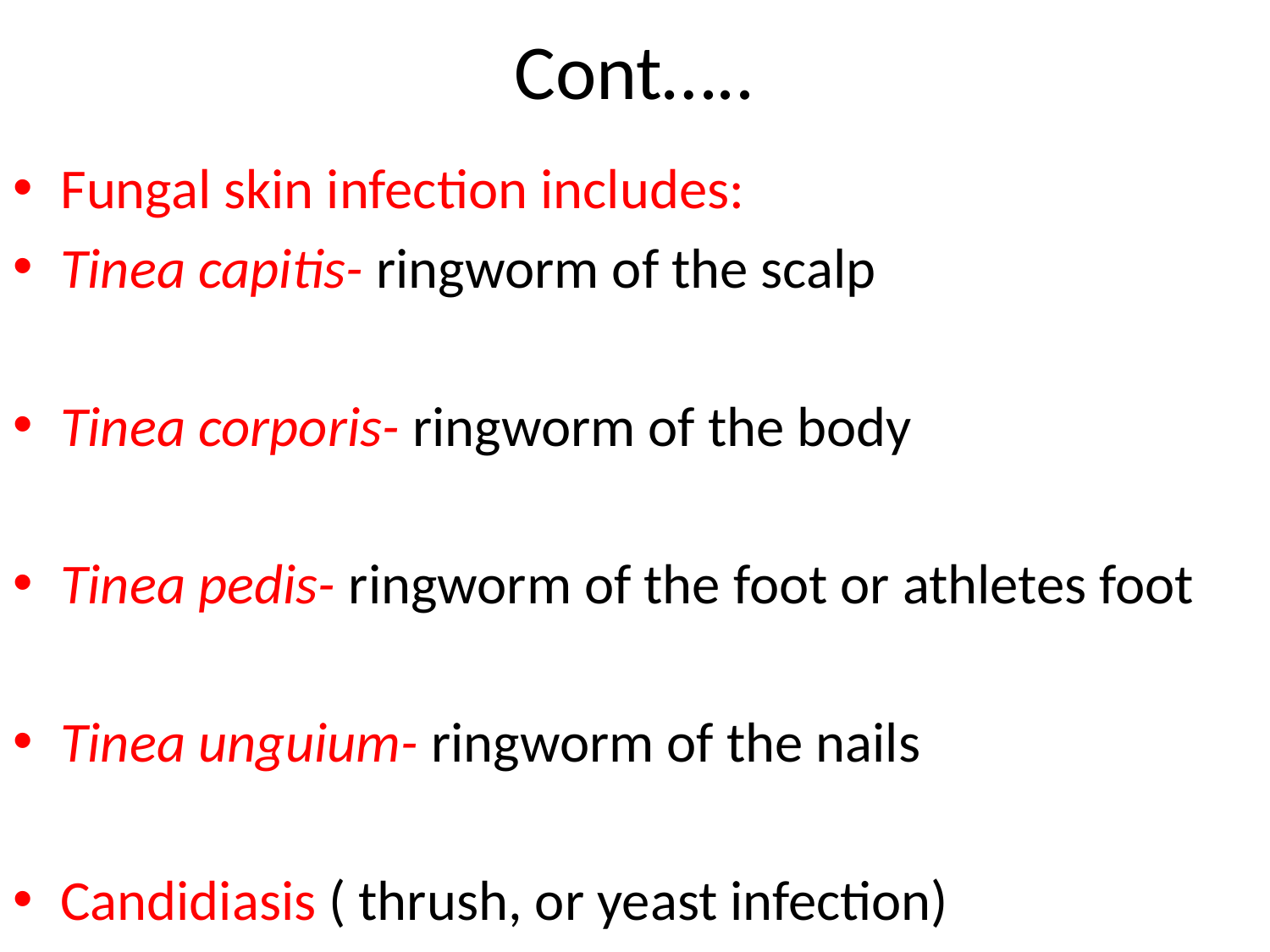

# Cont…..
Fungal skin infection includes:
Tinea capitis- ringworm of the scalp

Tinea corporis- ringworm of the body

Tinea pedis- ringworm of the foot or athletes foot

Tinea unguium- ringworm of the nails

Candidiasis ( thrush, or yeast infection)